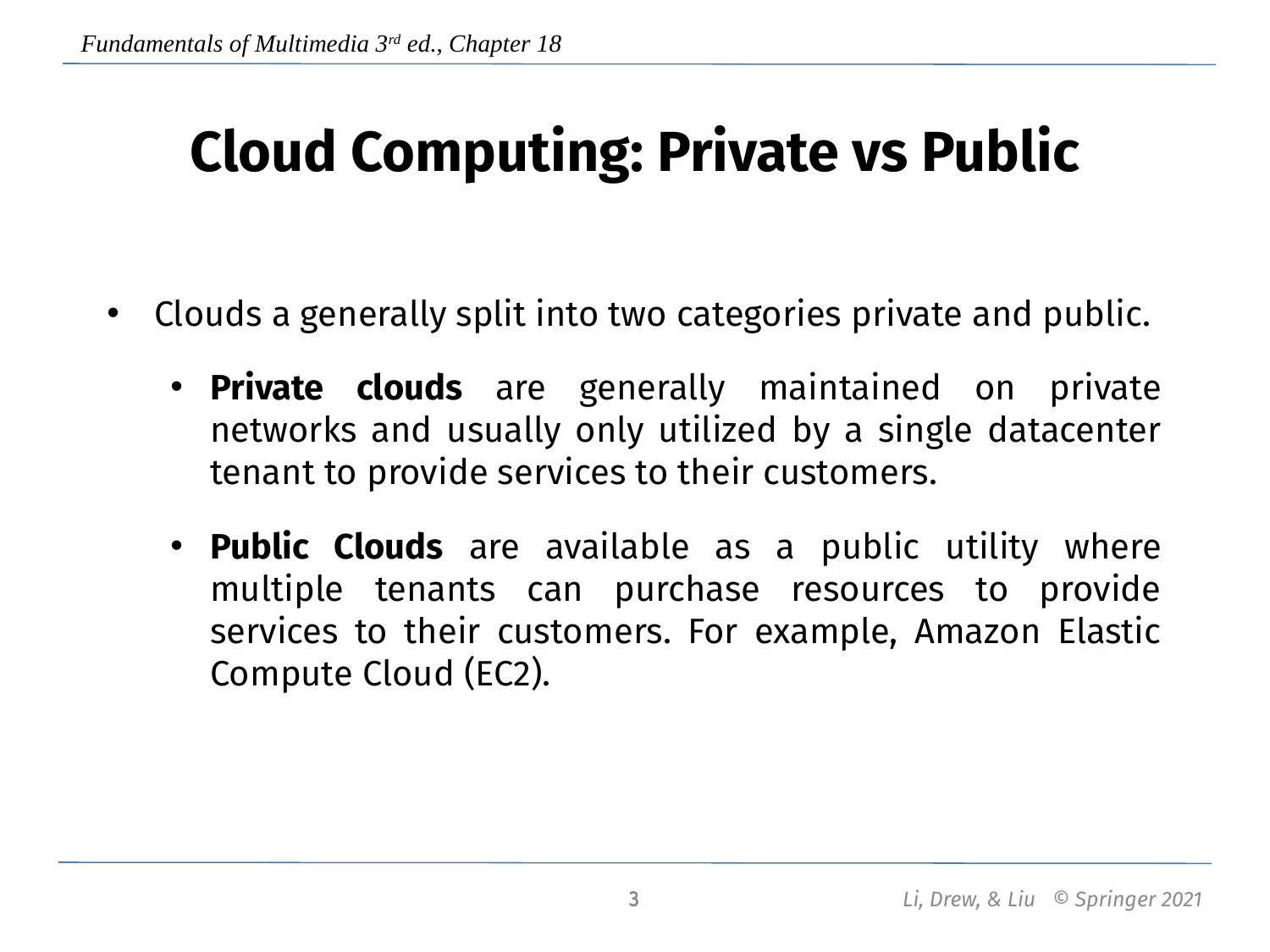

Cloud Computing: Private vs Public
Clouds a generally split into two categories private and public.
Private clouds are generally maintained on private networks and usually only utilized by a single datacenter tenant to provide services to their customers.
Public Clouds are available as a public utility where multiple tenants can purchase resources to provide services to their customers. For example, Amazon Elastic Compute Cloud (EC2).
3
3
Li, Drew, & Liu   © Springer 2021